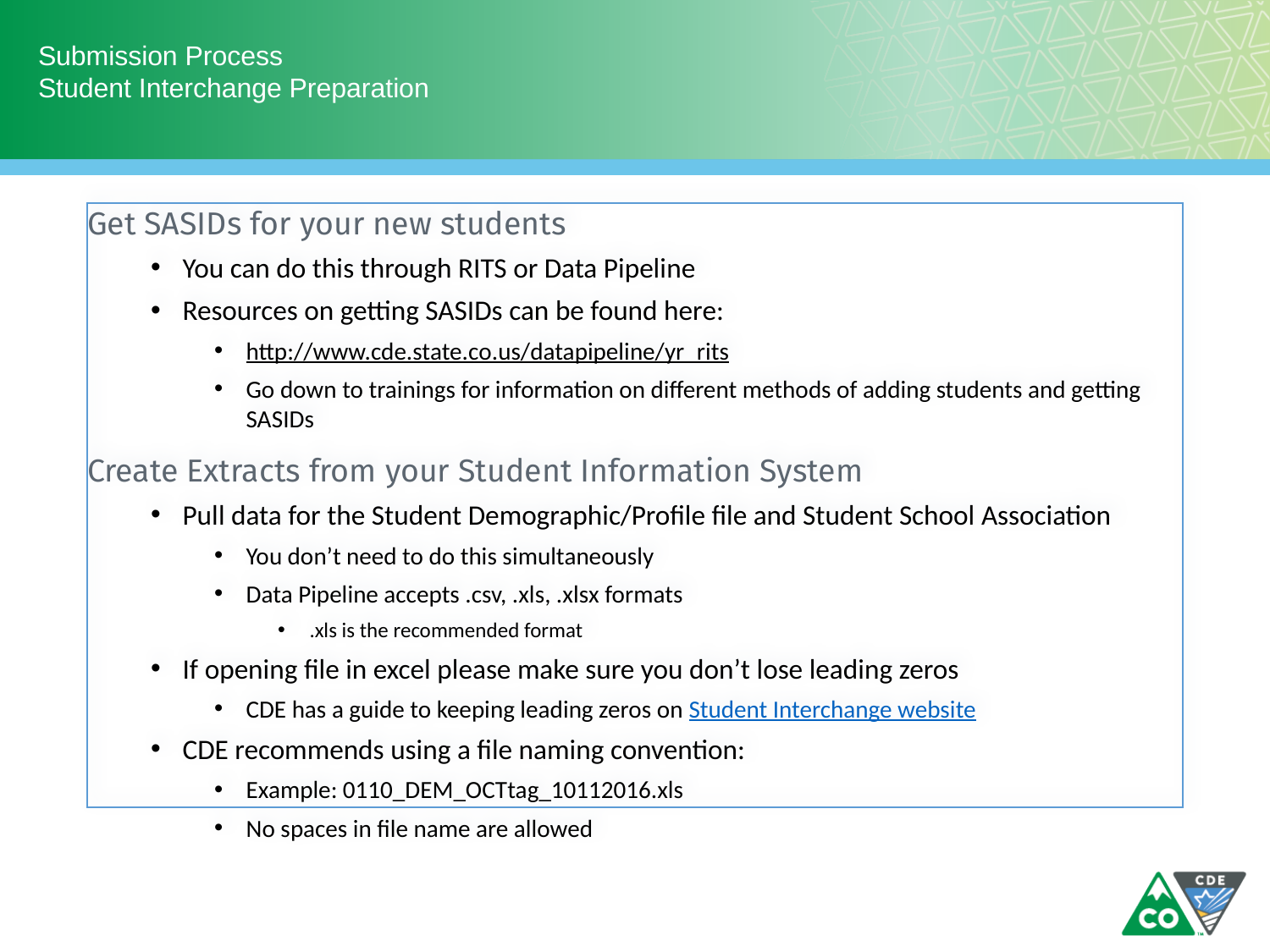

# Submission Process Student Interchange Preparation
Get SASIDs for your new students
You can do this through RITS or Data Pipeline
Resources on getting SASIDs can be found here:
http://www.cde.state.co.us/datapipeline/yr_rits
Go down to trainings for information on different methods of adding students and getting SASIDs
Create Extracts from your Student Information System
Pull data for the Student Demographic/Profile file and Student School Association
You don’t need to do this simultaneously
Data Pipeline accepts .csv, .xls, .xlsx formats
.xls is the recommended format
If opening file in excel please make sure you don’t lose leading zeros
CDE has a guide to keeping leading zeros on Student Interchange website
CDE recommends using a file naming convention:
Example: 0110_DEM_OCTtag_10112016.xls
No spaces in file name are allowed